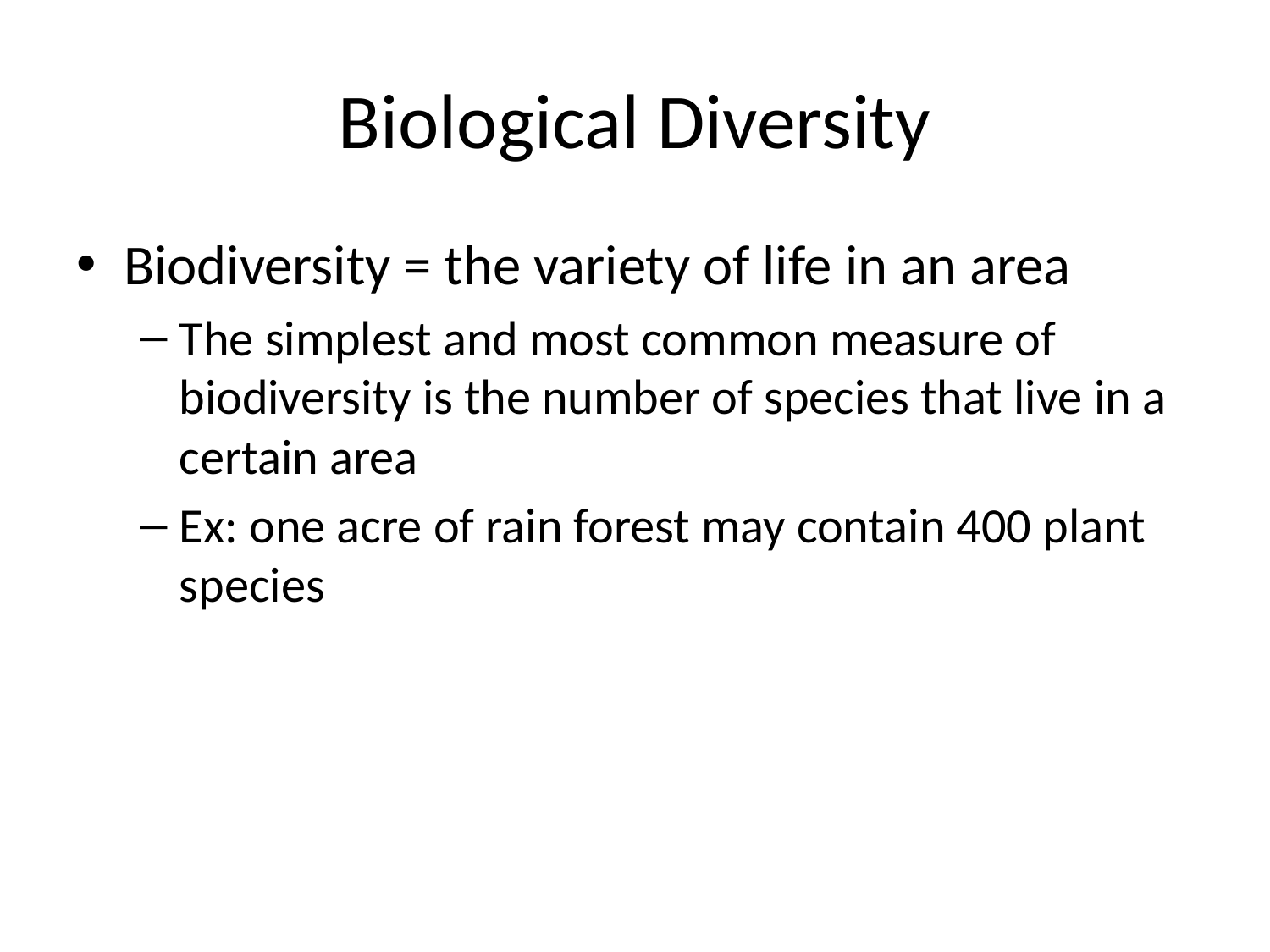

# Biological Diversity
Biodiversity = the variety of life in an area
The simplest and most common measure of biodiversity is the number of species that live in a certain area
Ex: one acre of rain forest may contain 400 plant species